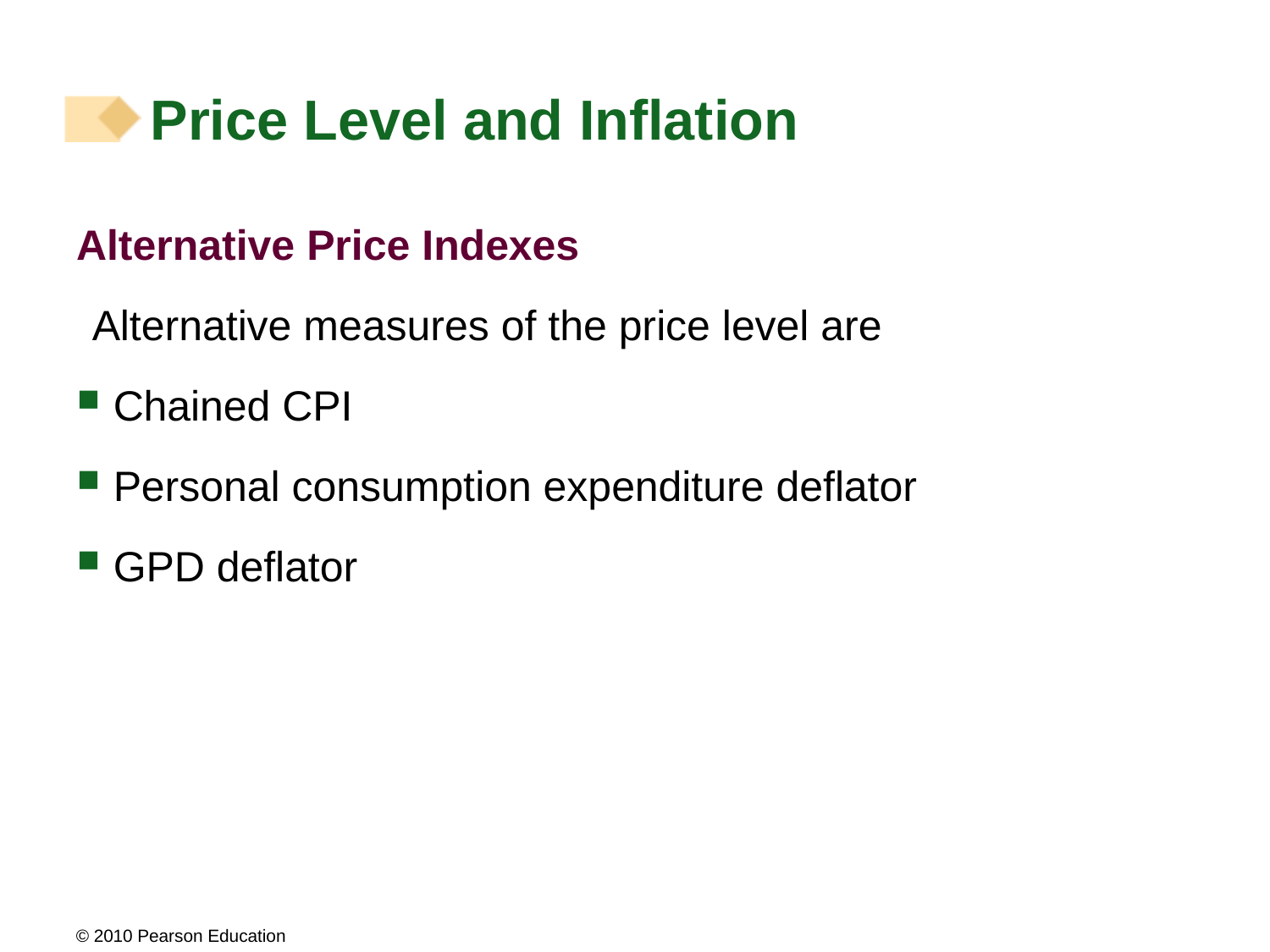

# Price Level and Inflation
Alternative Price Indexes
Alternative measures of the price level are
 Chained CPI
 Personal consumption expenditure deflator
 GPD deflator